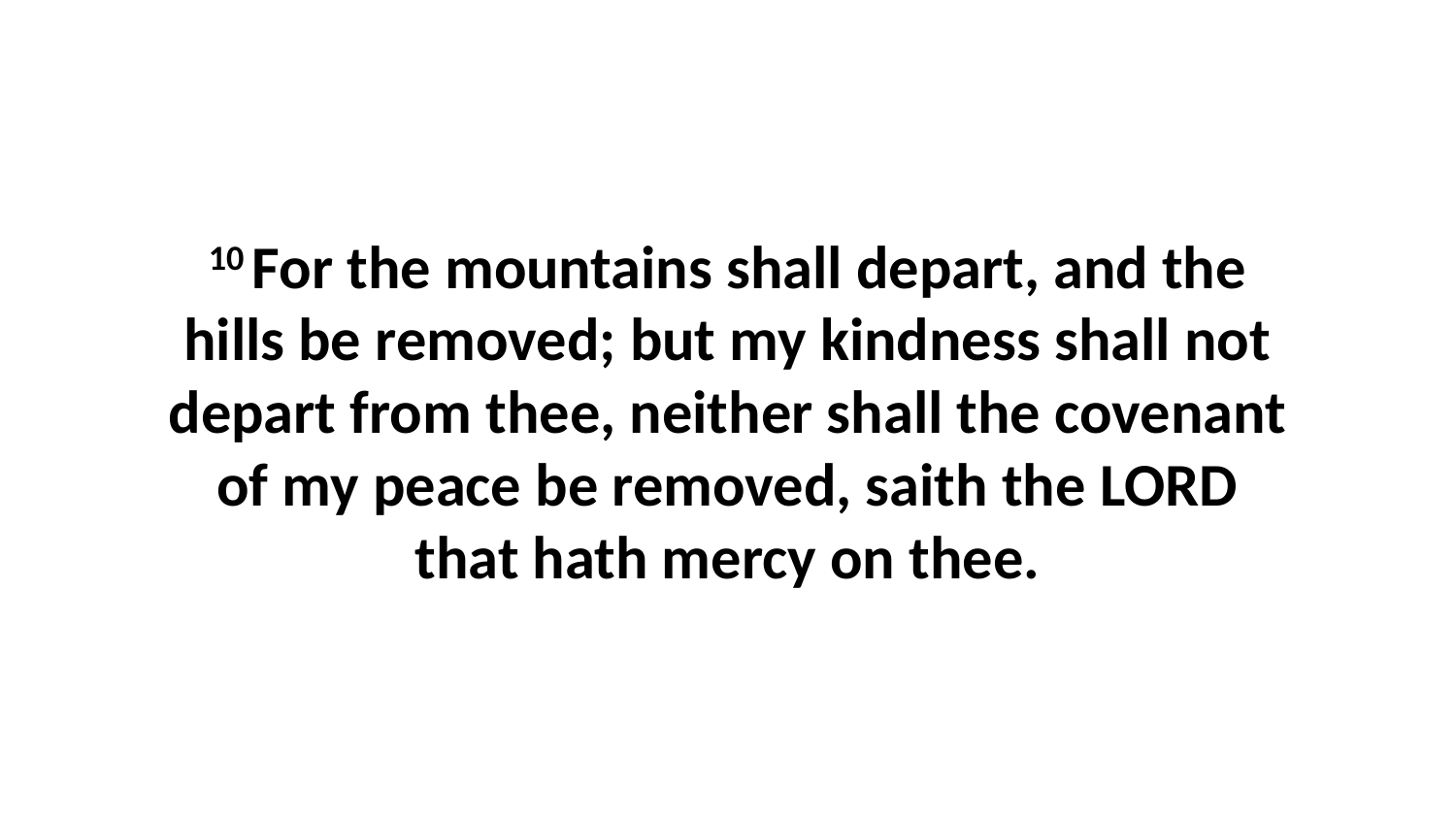

10 For the mountains shall depart, and the hills be removed; but my kindness shall not depart from thee, neither shall the covenant of my peace be removed, saith the LORD that hath mercy on thee.